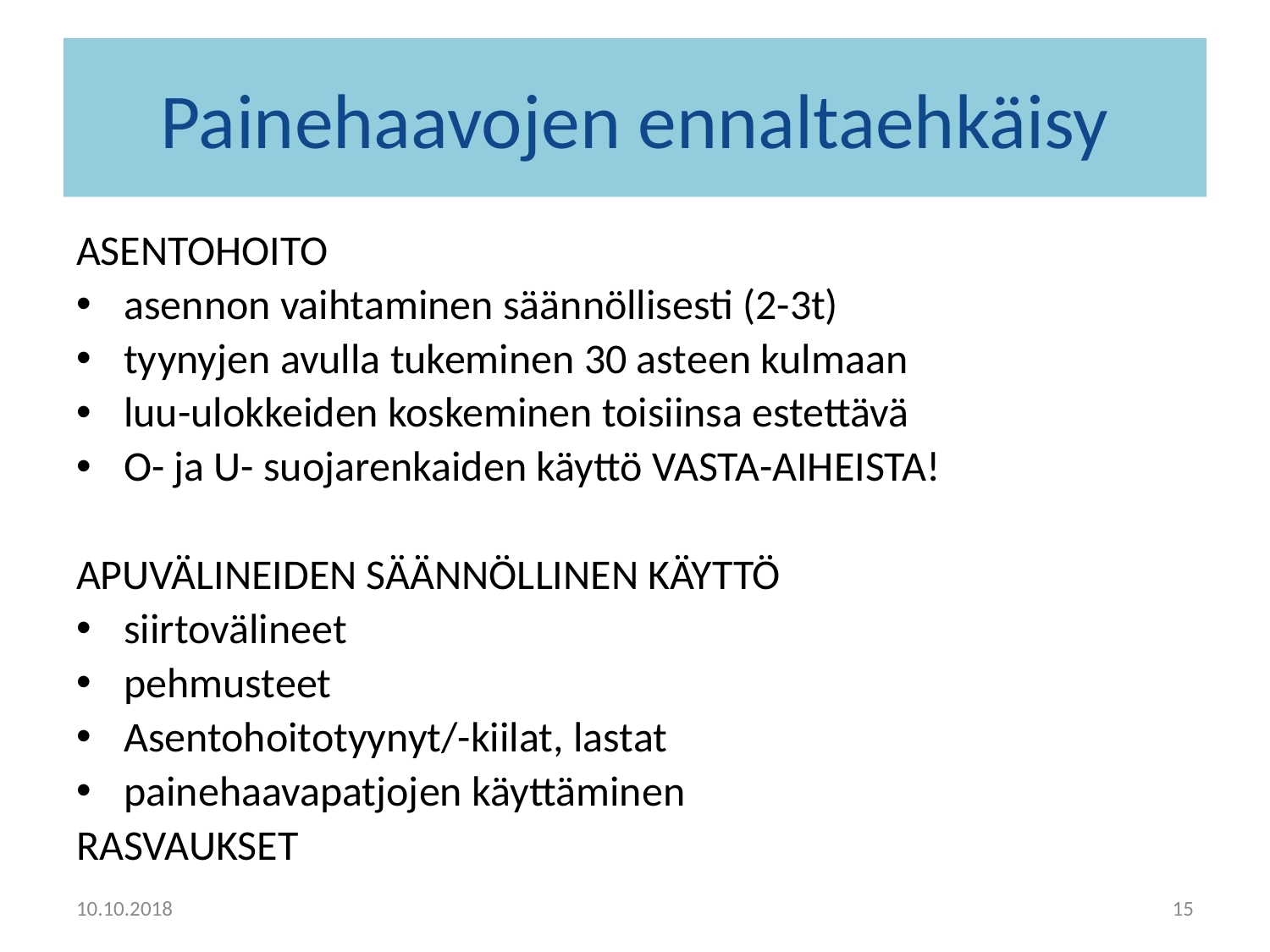

# Painehaavojen ennaltaehkäisy
ASENTOHOITO
asennon vaihtaminen säännöllisesti (2-3t)
tyynyjen avulla tukeminen 30 asteen kulmaan
luu-ulokkeiden koskeminen toisiinsa estettävä
O- ja U- suojarenkaiden käyttö VASTA-AIHEISTA!

APUVÄLINEIDEN SÄÄNNÖLLINEN KÄYTTÖ
siirtovälineet
pehmusteet
Asentohoitotyynyt/-kiilat, lastat
painehaavapatjojen käyttäminen
RASVAUKSET

10.10.2018
15